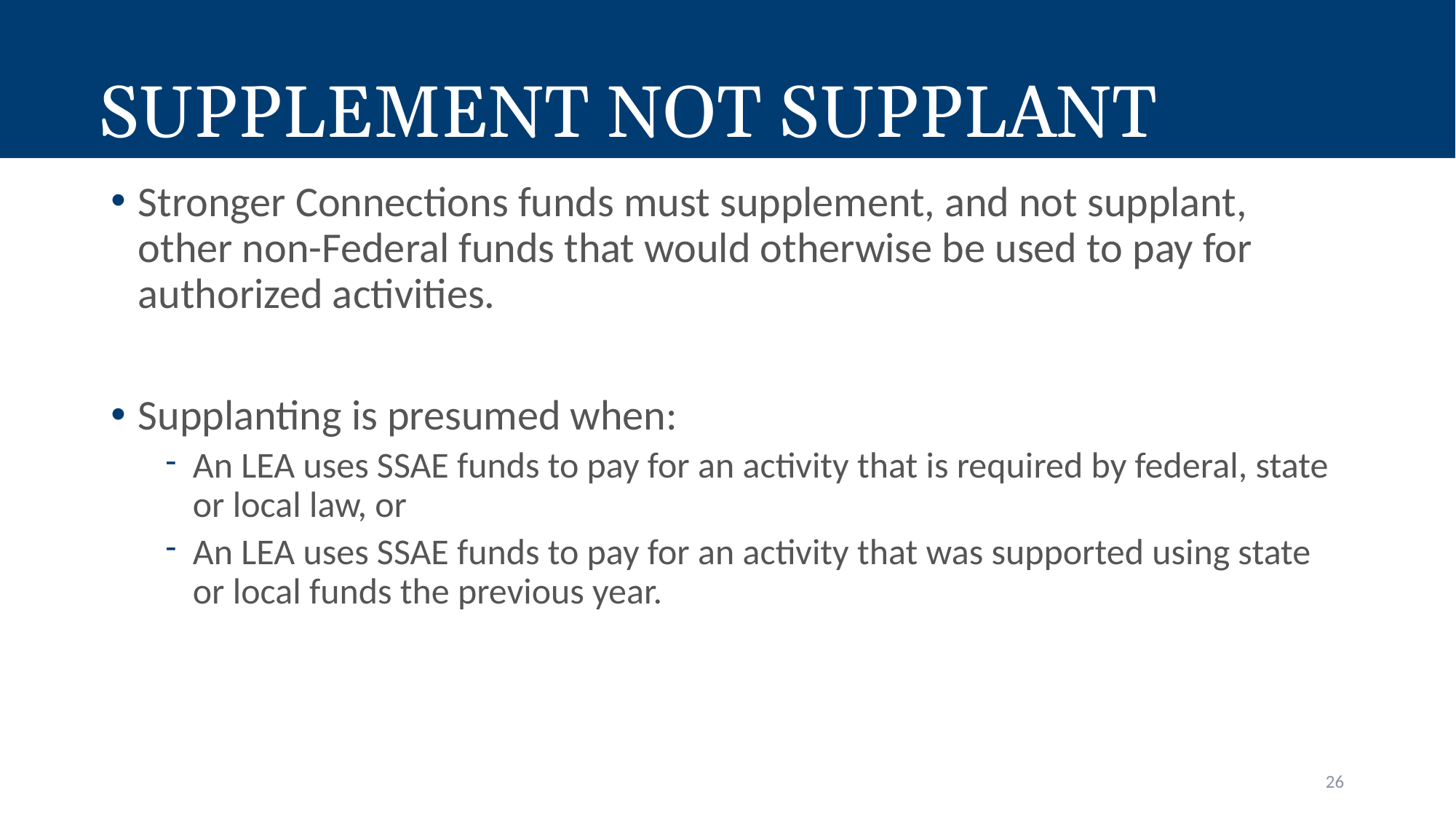

# Supplement Not Supplant
Stronger Connections funds must supplement, and not supplant, other non-Federal funds that would otherwise be used to pay for authorized activities.

Supplanting is presumed when:
An LEA uses SSAE funds to pay for an activity that is required by federal, state or local law, or
An LEA uses SSAE funds to pay for an activity that was supported using state or local funds the previous year.

26